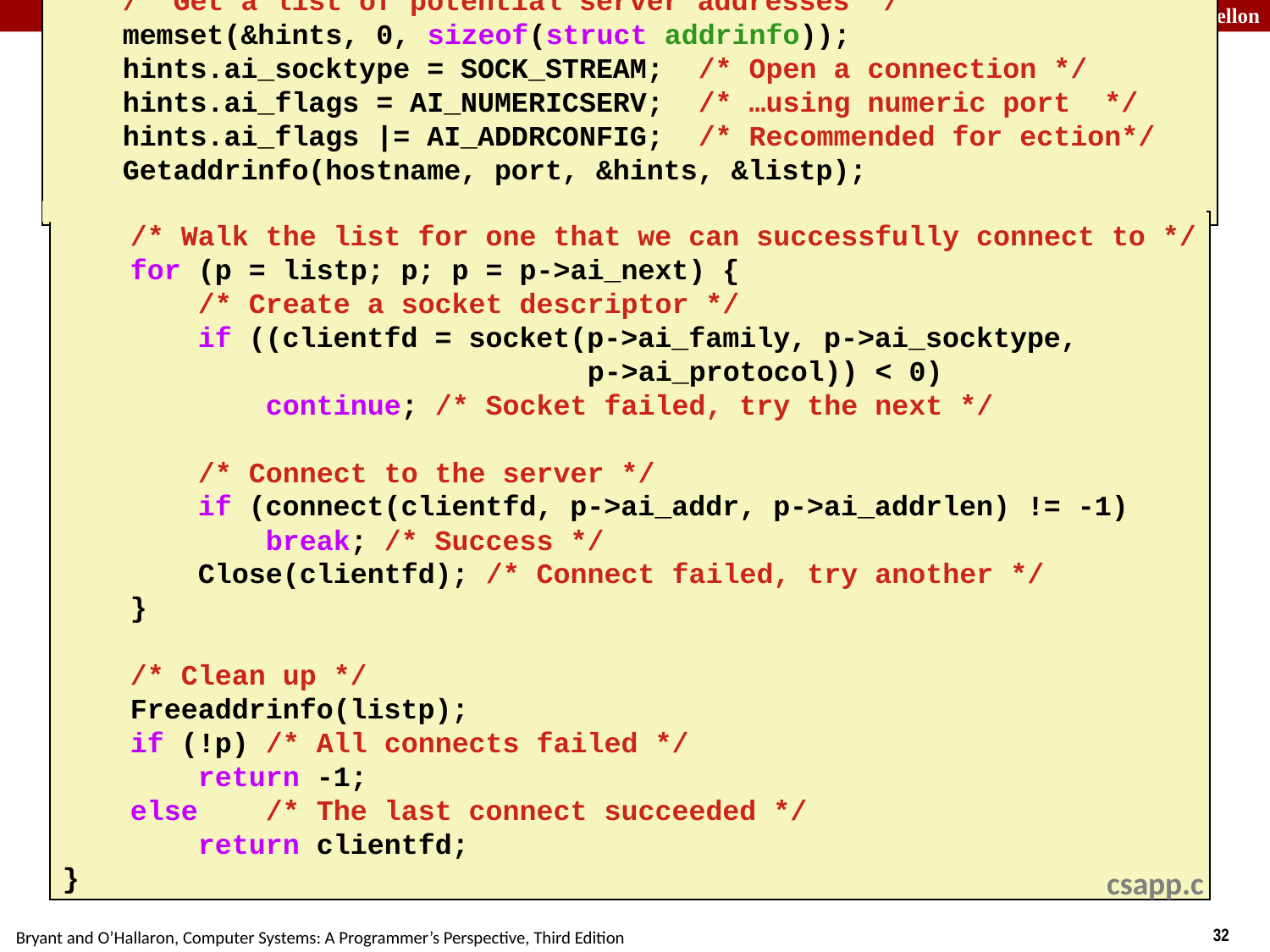

int open_clientfd(char *hostname, char *port) {
    int clientfd;
    struct addrinfo hints, *listp, *p;

    /* Get a list of potential server addresses */
    memset(&hints, 0, sizeof(struct addrinfo));
    hints.ai_socktype = SOCK_STREAM;  /* Open a connection */
    hints.ai_flags = AI_NUMERICSERV;  /* …using numeric port  */
    hints.ai_flags |= AI_ADDRCONFIG;  /* Recommended for ection*/
    Getaddrinfo(hostname, port, &hints, &listp);

# Sockets Helper: open_clientfd (cont)

    /* Walk the list for one that we can successfully connect to */
    for (p = listp; p; p = p->ai_next) {
        /* Create a socket descriptor */
        if ((clientfd = socket(p->ai_family, p->ai_socktype,
                               p->ai_protocol)) < 0)
            continue; /* Socket failed, try the next */

        /* Connect to the server */
        if (connect(clientfd, p->ai_addr, p->ai_addrlen) != -1)
            break; /* Success */
        Close(clientfd); /* Connect failed, try another */
    }

    /* Clean up */
    Freeaddrinfo(listp);
    if (!p) /* All connects failed */
        return -1;
    else    /* The last connect succeeded */
        return clientfd;
}
csapp.c